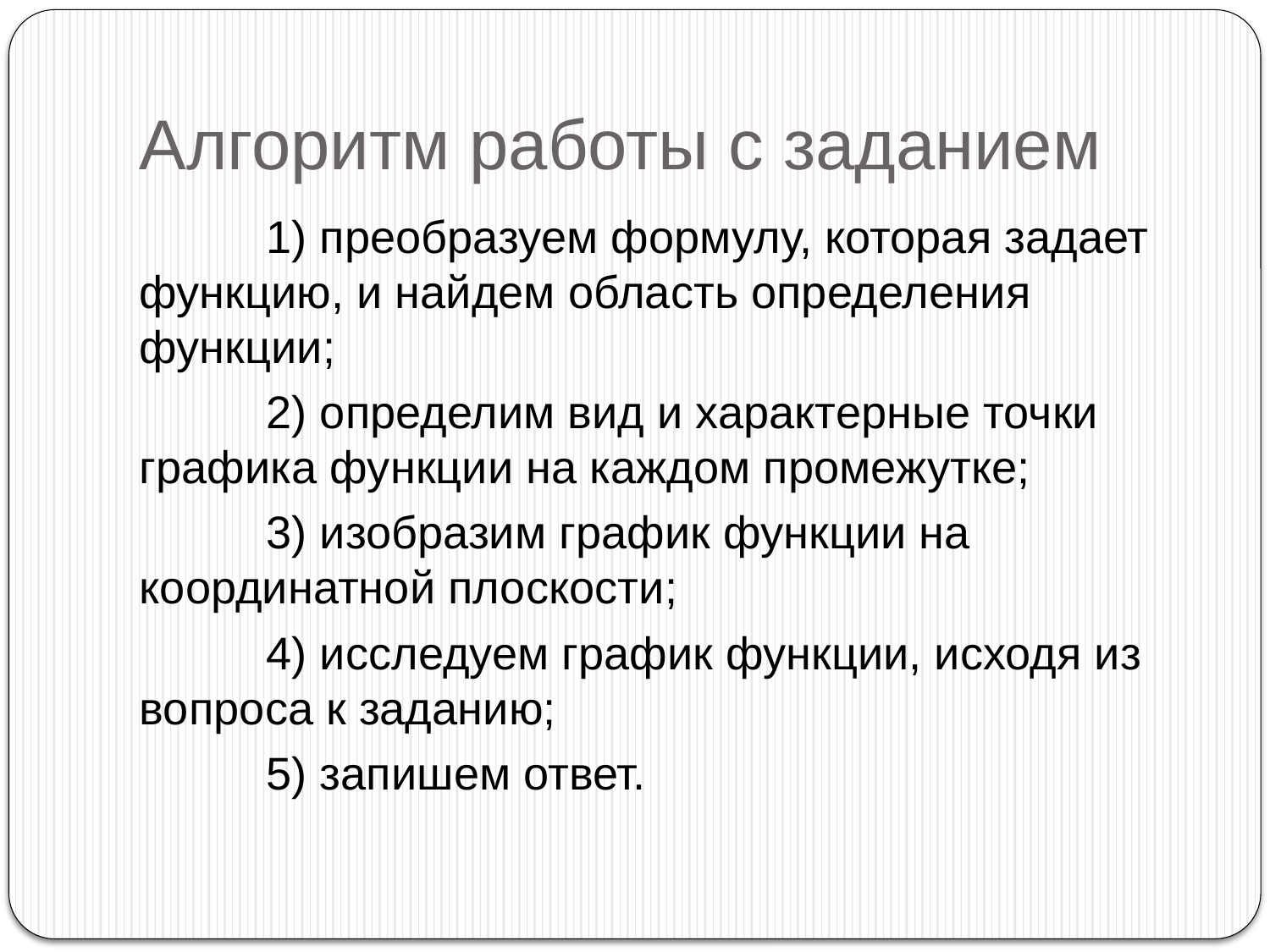

# Алгоритм работы с заданием
	1) преобразуем формулу, которая задает функцию, и найдем область определения функции;
	2) определим вид и характерные точки графика функции на каждом промежутке;
	3) изобразим график функции на координатной плоскости;
	4) исследуем график функции, исходя из вопроса к заданию;
	5) запишем ответ.